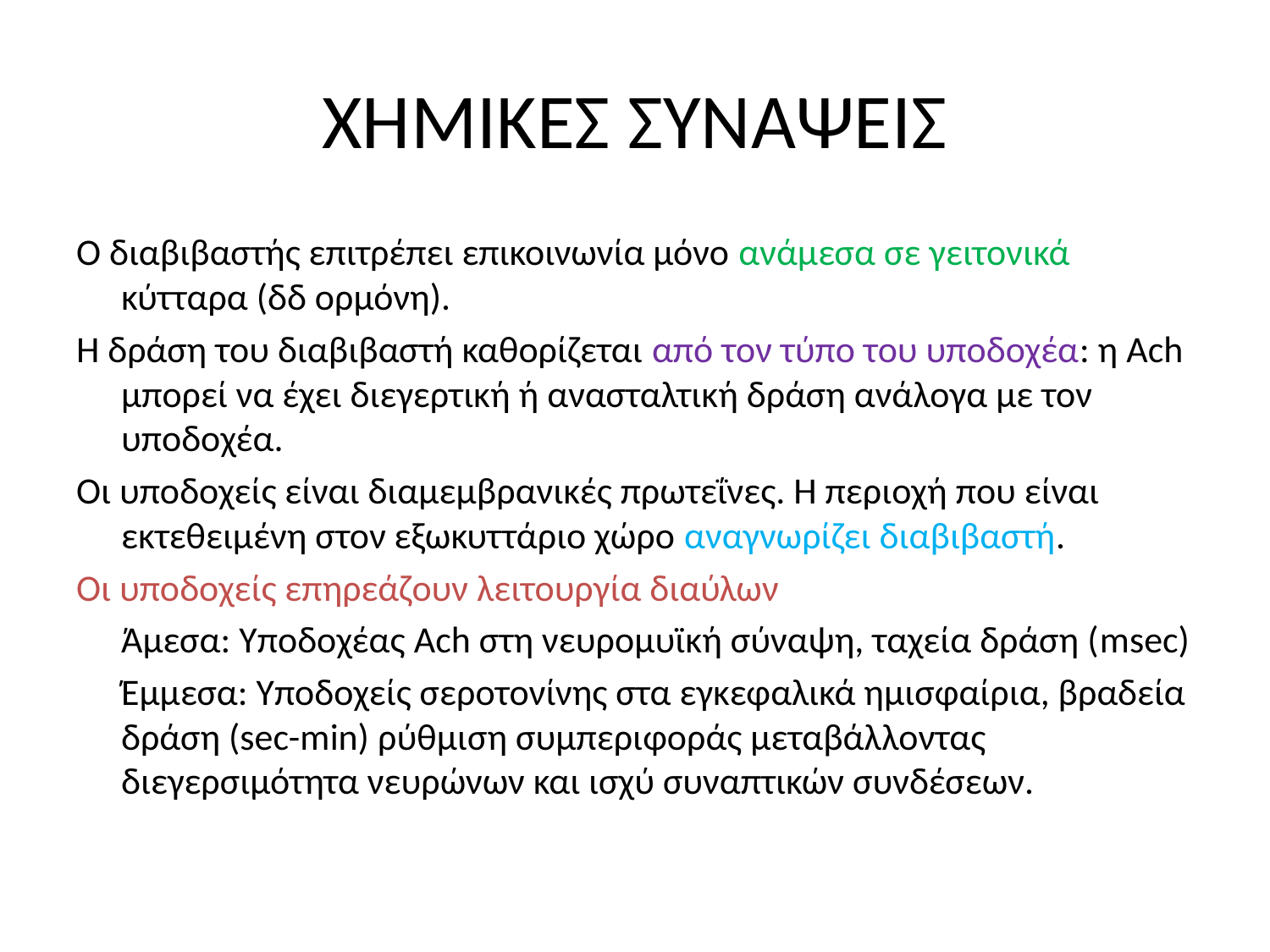

# ΧΗΜΙΚΕΣ ΣΥΝΑΨΕΙΣ
Ο διαβιβαστής επιτρέπει επικοινωνία μόνο ανάμεσα σε γειτονικά κύτταρα (δδ ορμόνη).
Η δράση του διαβιβαστή καθορίζεται από τον τύπο του υποδοχέα: η Ach μπορεί να έχει διεγερτική ή ανασταλτική δράση ανάλογα με τον υποδοχέα.
Οι υποδοχείς είναι διαμεμβρανικές πρωτεΐνες. Η περιοχή που είναι εκτεθειμένη στον εξωκυττάριο χώρο αναγνωρίζει διαβιβαστή.
Οι υποδοχείς επηρεάζουν λειτουργία διαύλων
	Άμεσα: Υποδοχέας Ach στη νευρομυϊκή σύναψη, ταχεία δράση (msec)
	Έμμεσα: Υποδοχείς σεροτονίνης στα εγκεφαλικά ημισφαίρια, βραδεία δράση (sec-min) ρύθμιση συμπεριφοράς μεταβάλλοντας διεγερσιμότητα νευρώνων και ισχύ συναπτικών συνδέσεων.